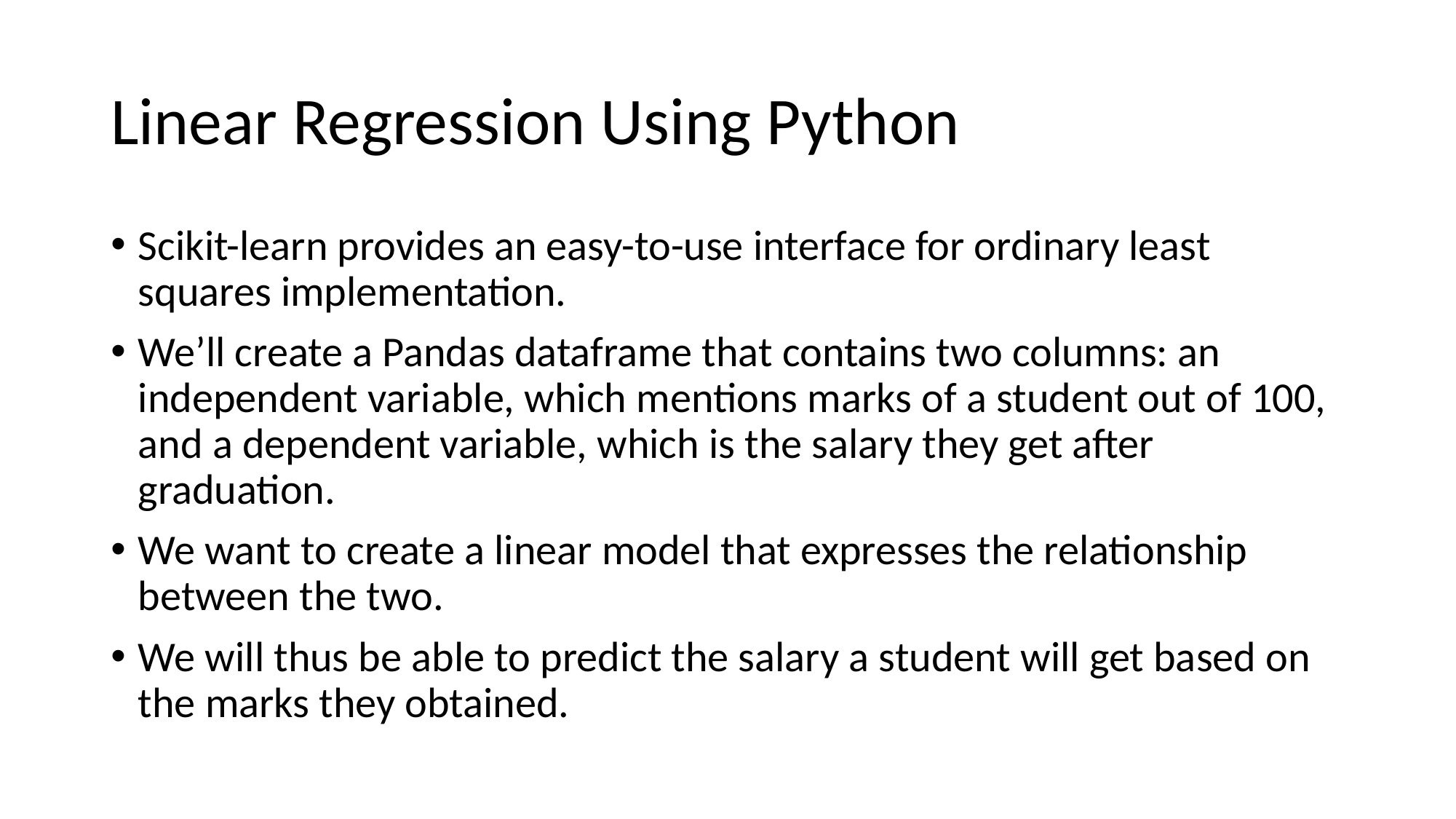

# Linear Regression Using Python
Scikit-learn provides an easy-to-use interface for ordinary least squares implementation.
We’ll create a Pandas dataframe that contains two columns: an independent variable, which mentions marks of a student out of 100, and a dependent variable, which is the salary they get after graduation.
We want to create a linear model that expresses the relationship between the two.
We will thus be able to predict the salary a student will get based on the marks they obtained.